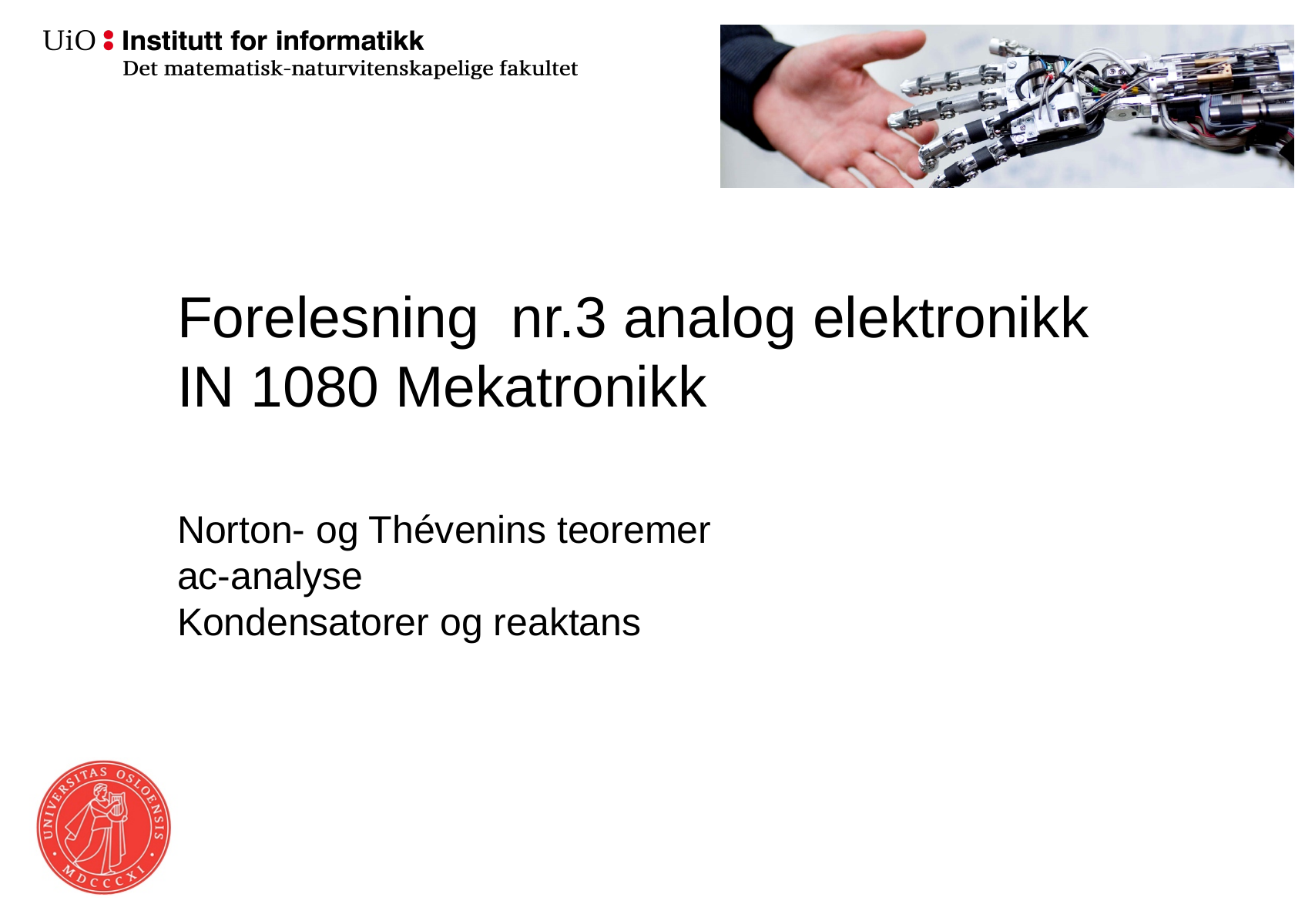

# Forelesning  nr.3 analog elektronikk IN 1080 Mekatronikk
Norton- og Thévenins teoremer
ac-analyse
Kondensatorer og reaktans